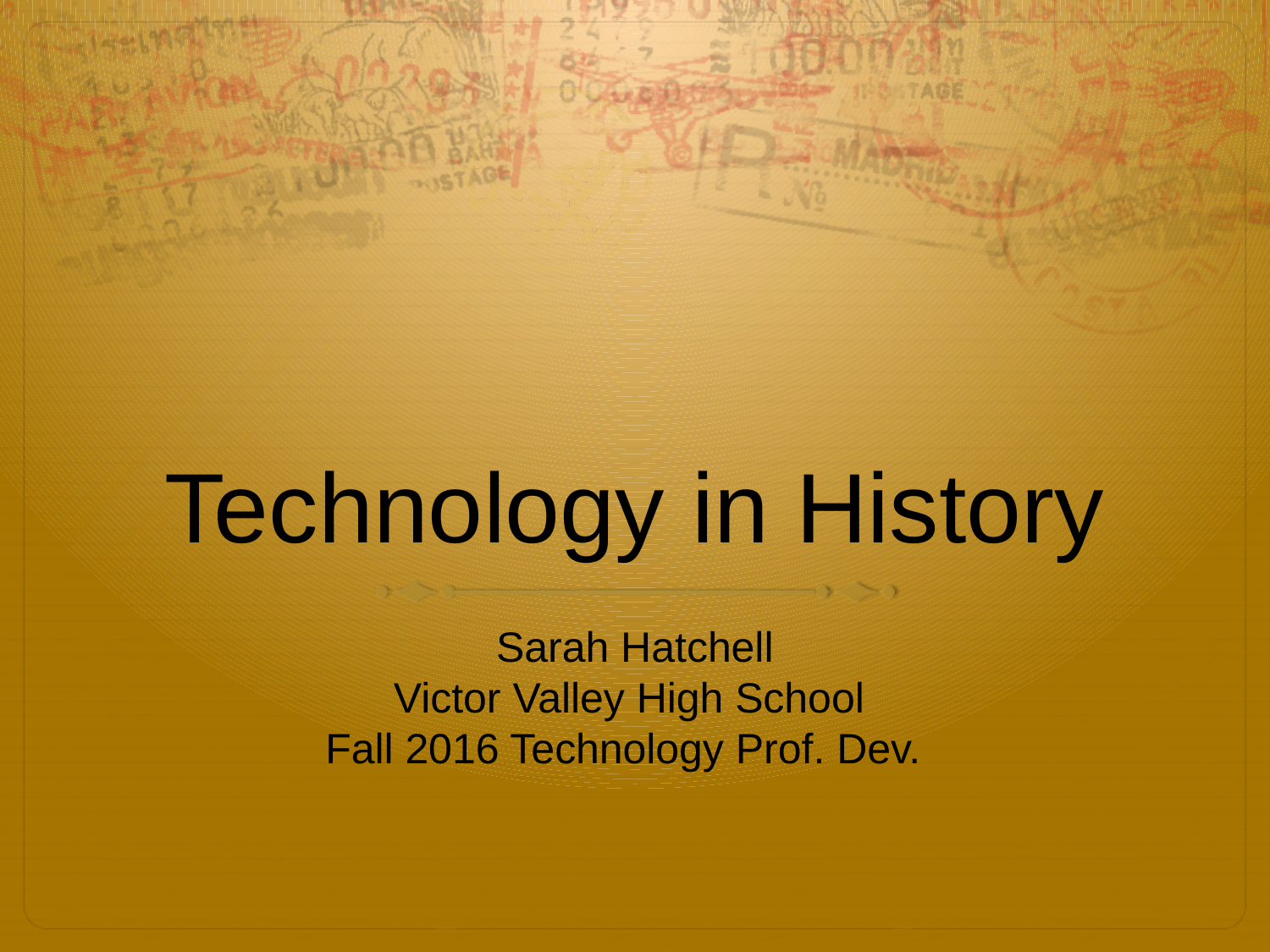

# Technology in History
Sarah Hatchell
Victor Valley High School
Fall 2016 Technology Prof. Dev.